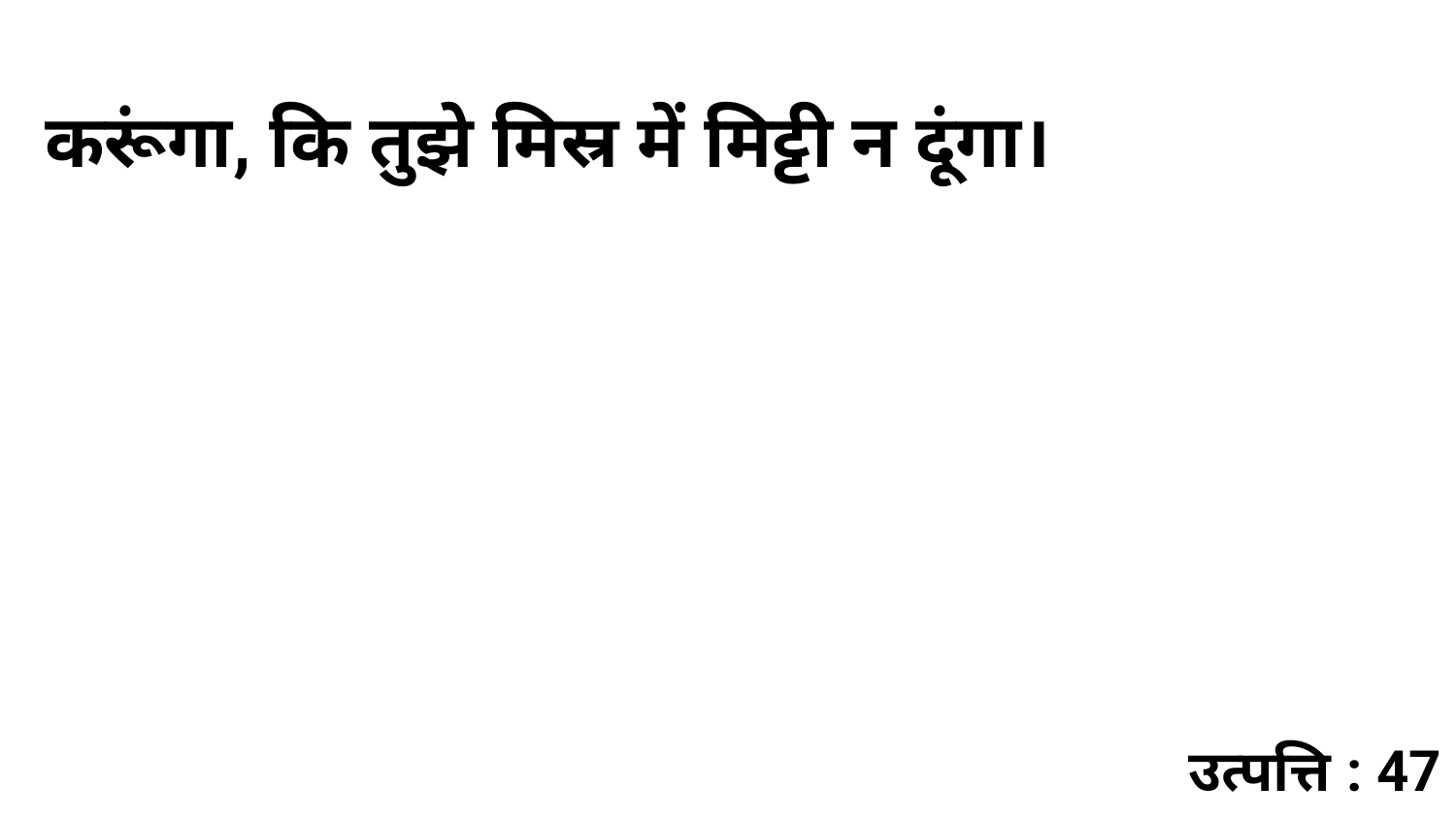

करूंगा, कि तुझे मिस्र में मिट्टी न दूंगा।
उत्पत्ति : 47